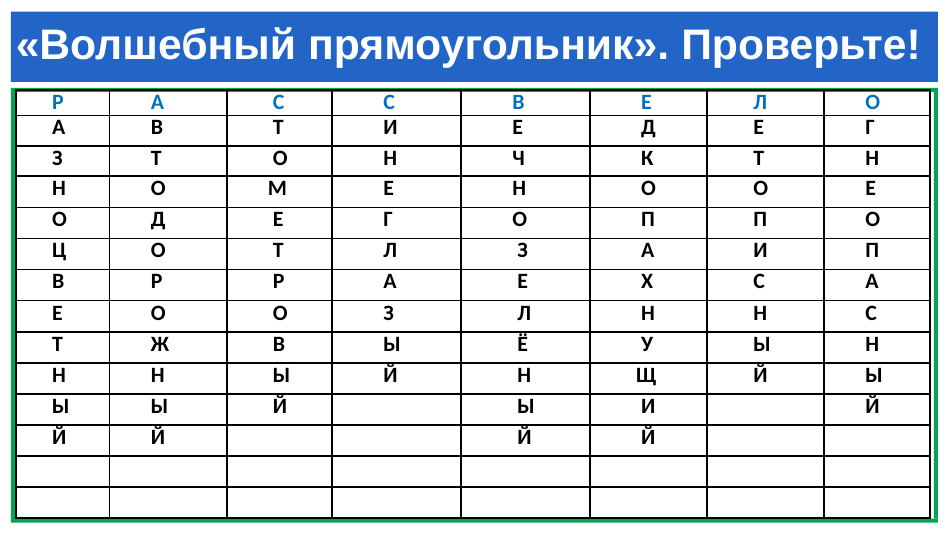

# «Волшебный прямоугольник». Проверьте!
| Р | А | С | С | В | Е | Л | О |
| --- | --- | --- | --- | --- | --- | --- | --- |
| А | В | Т | И | Е | Д | Е | Г |
| З | Т | О | Н | Ч | К | Т | Н |
| Н | О | М | Е | Н | О | О | Е |
| О | Д | Е | Г | О | П | П | О |
| Ц | О | Т | Л | З | А | И | П |
| В | Р | Р | А | Е | Х | С | А |
| Е | О | О | З | Л | Н | Н | С |
| Т | Ж | В | Ы | Ё | У | Ы | Н |
| Н | Н | Ы | Й | Н | Щ | Й | Ы |
| Ы | Ы | Й |  | Ы | И |  | Й |
| Й | Й |  |  | Й | Й |  |  |
|  |  |  |  |  |  |  |  |
|  |  |  |  |  |  |  |  |